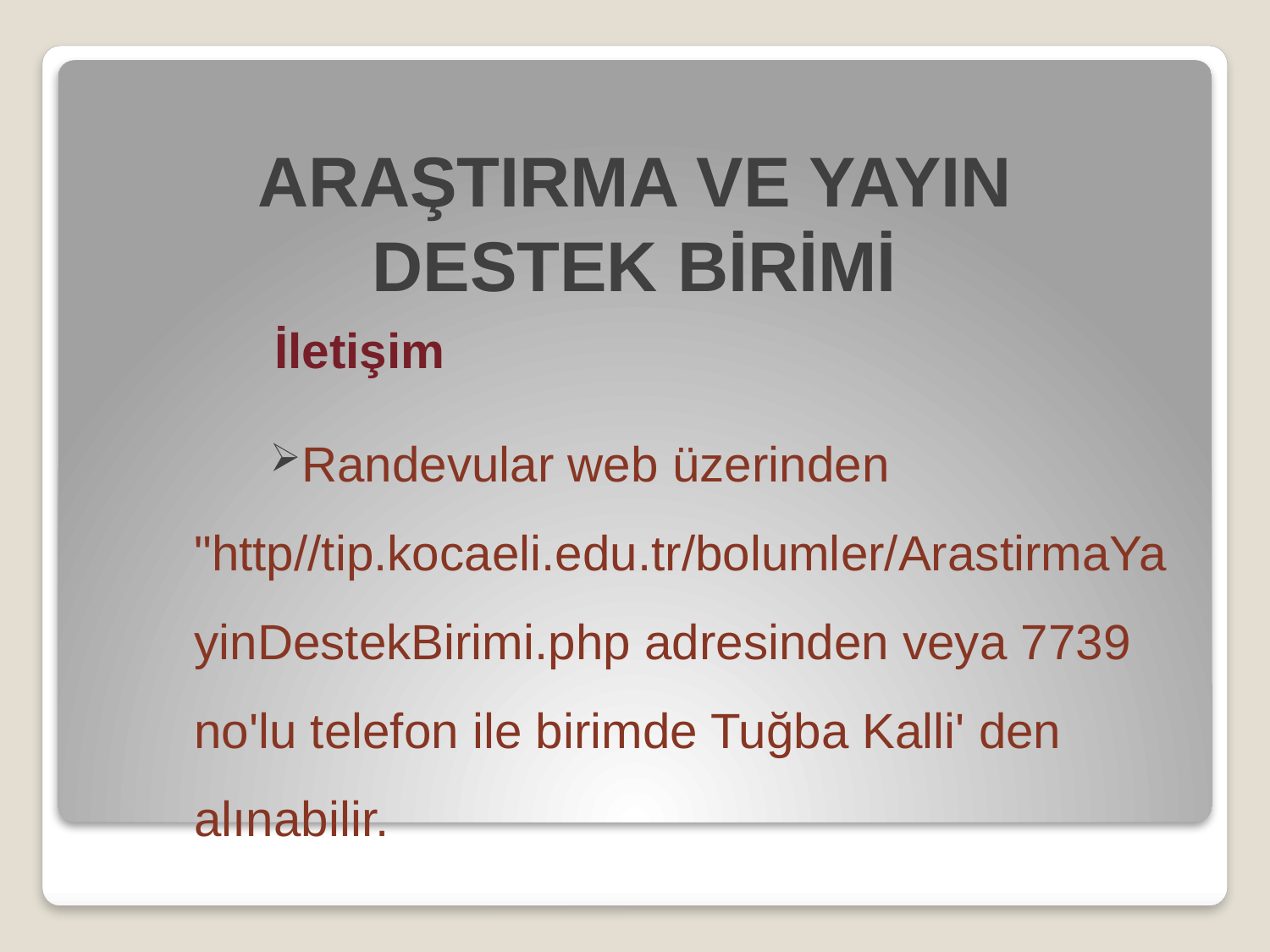

ARAŞTIRMA VE YAYIN DESTEK BİRİMİ
         İletişim
Randevular web üzerinden "http//tip.kocaeli.edu.tr/bolumler/ArastirmaYayinDestekBirimi.php adresinden veya 7739 no'lu telefon ile birimde Tuğba Kalli' den alınabilir.